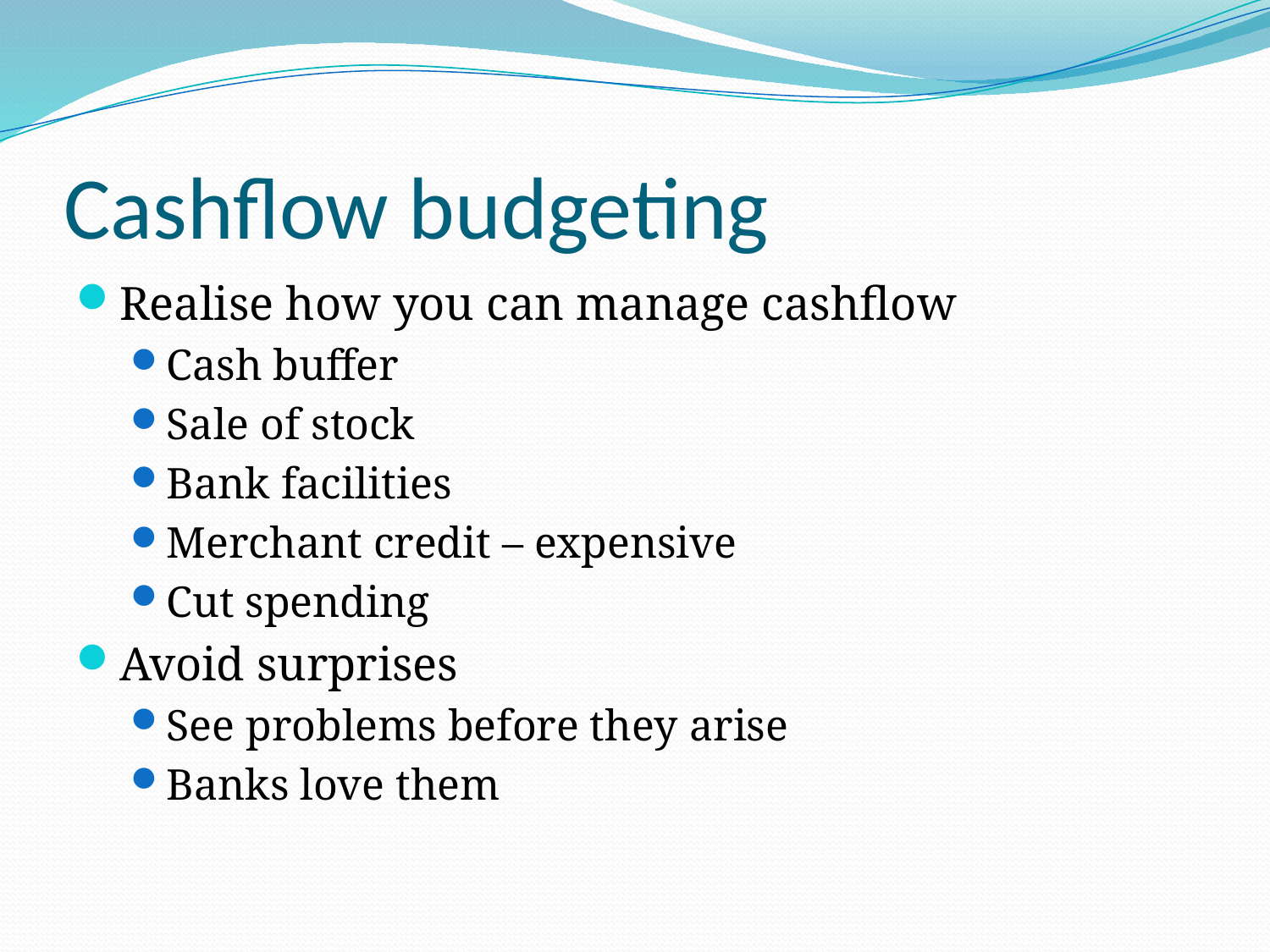

# Cashflow budgeting
Realise how you can manage cashflow
Cash buffer
Sale of stock
Bank facilities
Merchant credit – expensive
Cut spending
Avoid surprises
See problems before they arise
Banks love them